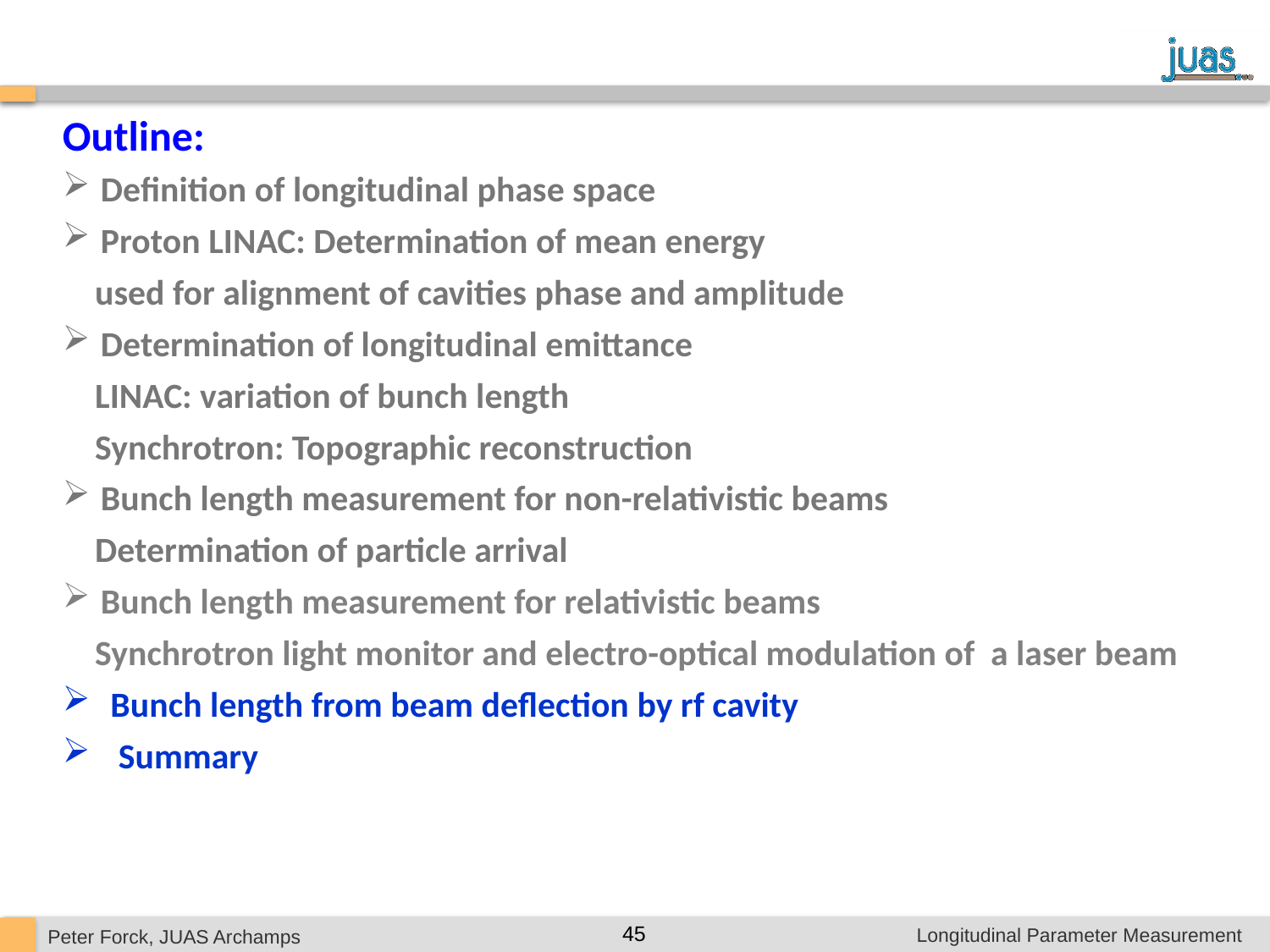

Outline:
 Definition of longitudinal phase space
 Proton LINAC: Determination of mean energy
    used for alignment of cavities phase and amplitude
 Determination of longitudinal emittance
    LINAC: variation of bunch length
    Synchrotron: Topographic reconstruction
 Bunch length measurement for non-relativistic beams
    Determination of particle arrival
 Bunch length measurement for relativistic beams
    Synchrotron light monitor and electro-optical modulation of  a laser beam
Bunch length from beam deflection by rf cavity
 Summary